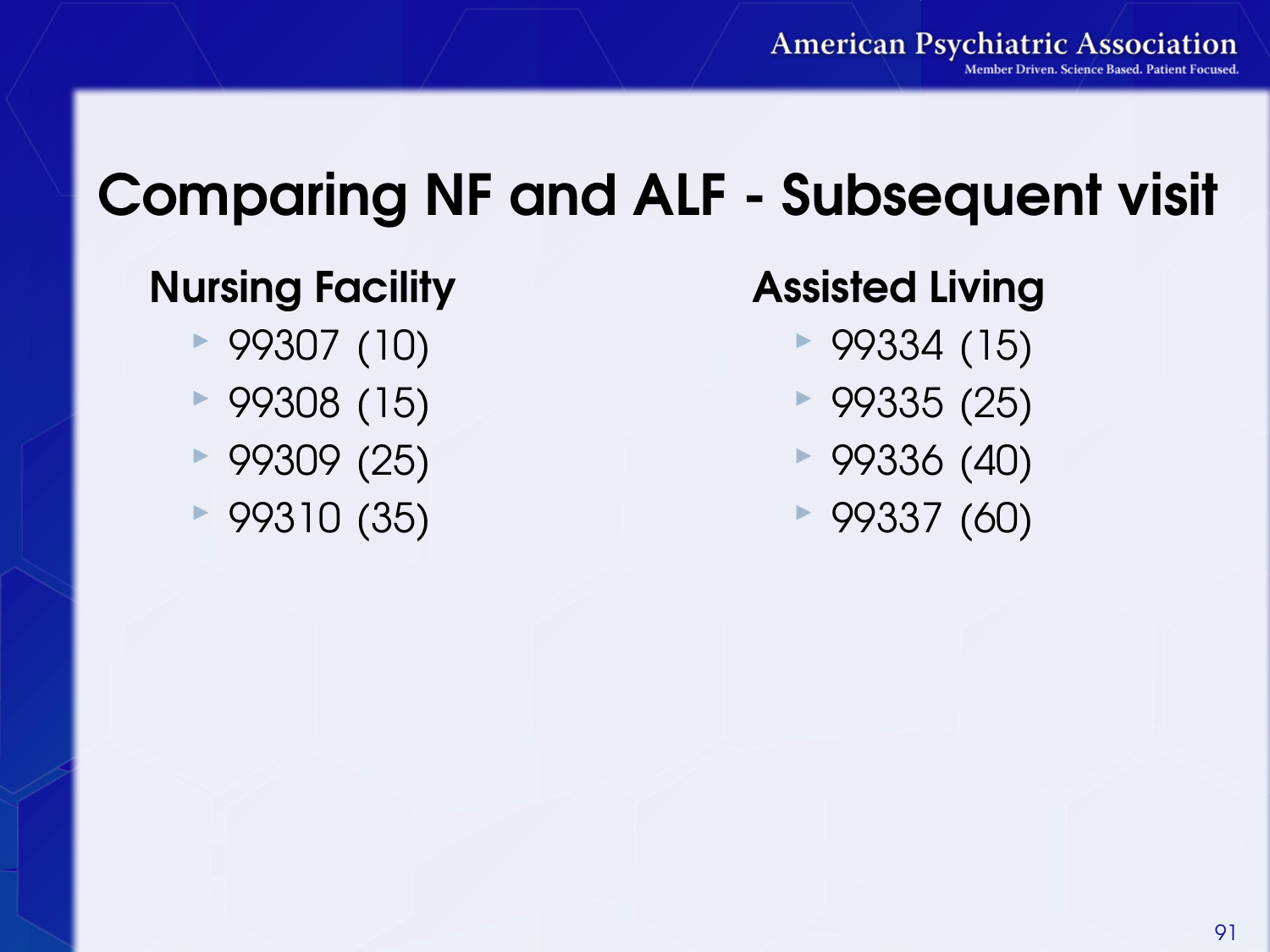

# Comparing NF and ALF - Subsequent visit
Nursing Facility
99307	(10)
99308	(15)
99309	(25)
99310	(35)

Assisted Living
99334 	(15)
99335	(25)
99336	(40)
99337	(60)

91